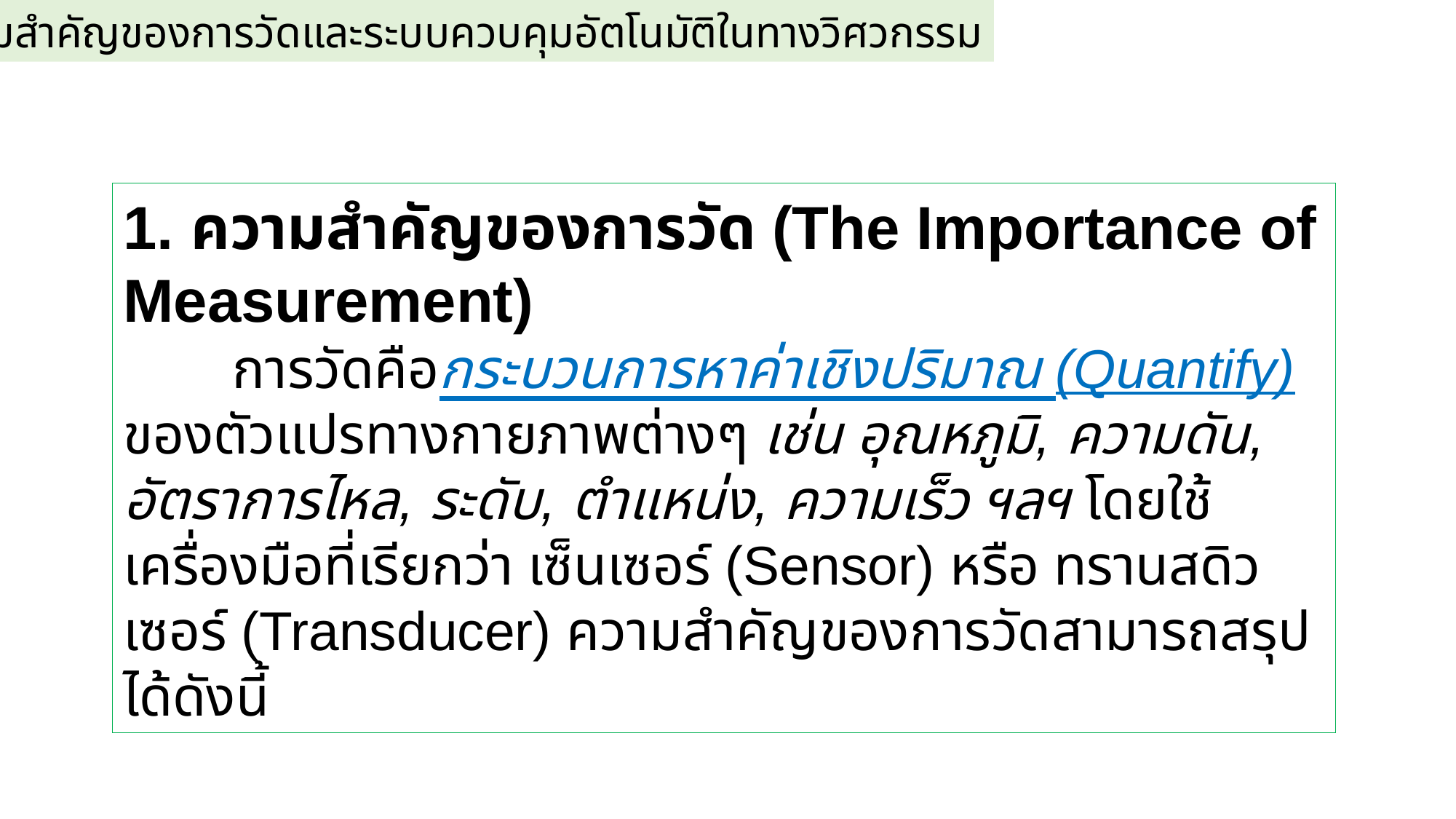

1. 1 ความสำคัญของการวัดและระบบควบคุมอัตโนมัติในทางวิศวกรรม
1. ความสำคัญของการวัด (The Importance of Measurement)
	การวัดคือกระบวนการหาค่าเชิงปริมาณ (Quantify) ของตัวแปรทางกายภาพต่างๆ เช่น อุณหภูมิ, ความดัน, อัตราการไหล, ระดับ, ตำแหน่ง, ความเร็ว ฯลฯ โดยใช้เครื่องมือที่เรียกว่า เซ็นเซอร์ (Sensor) หรือ ทรานสดิวเซอร์ (Transducer) ความสำคัญของการวัดสามารถสรุปได้ดังนี้